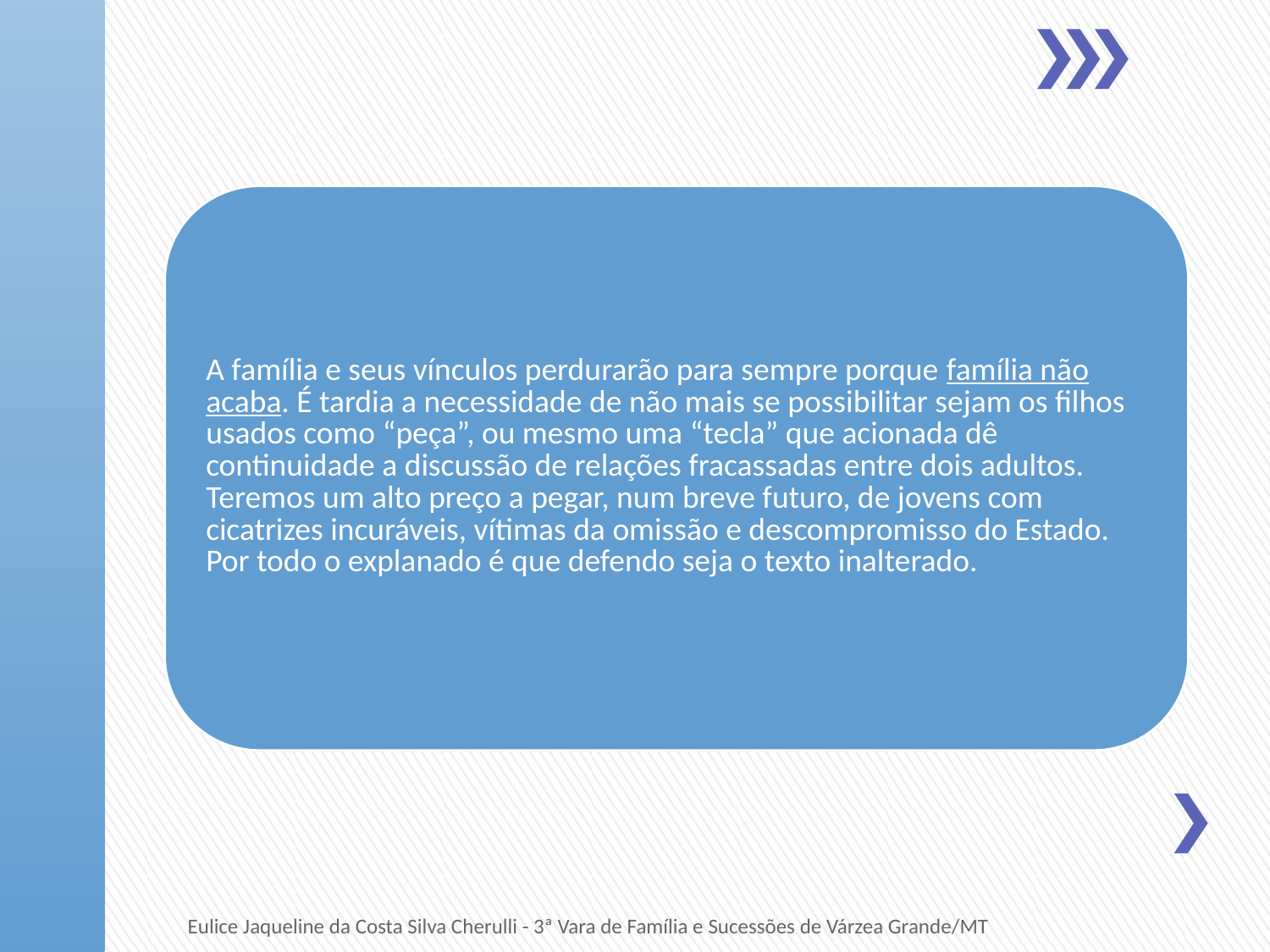

A família e seus vínculos perdurarão para sempre porque família não acaba. É tardia a necessidade de não mais se possibilitar sejam os filhos usados como “peça”, ou mesmo uma “tecla” que acionada dê continuidade a discussão de relações fracassadas entre dois adultos. Teremos um alto preço a pegar, num breve futuro, de jovens com cicatrizes incuráveis, vítimas da omissão e descompromisso do Estado. Por todo o explanado é que defendo seja o texto inalterado.
Eulice Jaqueline da Costa Silva Cherulli - 3ª Vara de Família e Sucessões de Várzea Grande/MT